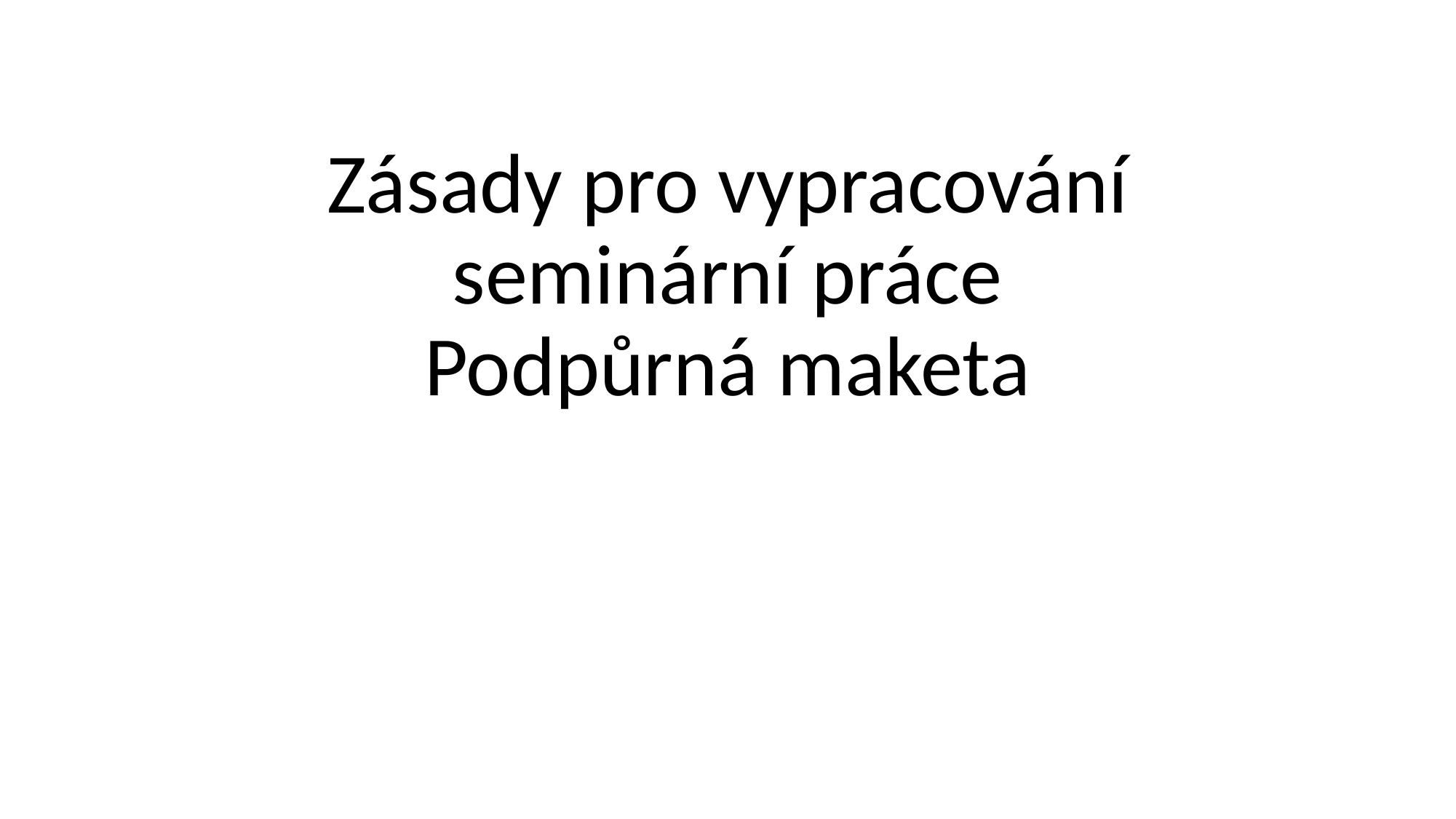

# Zásady pro vypracování seminární práce Podpůrná maketa